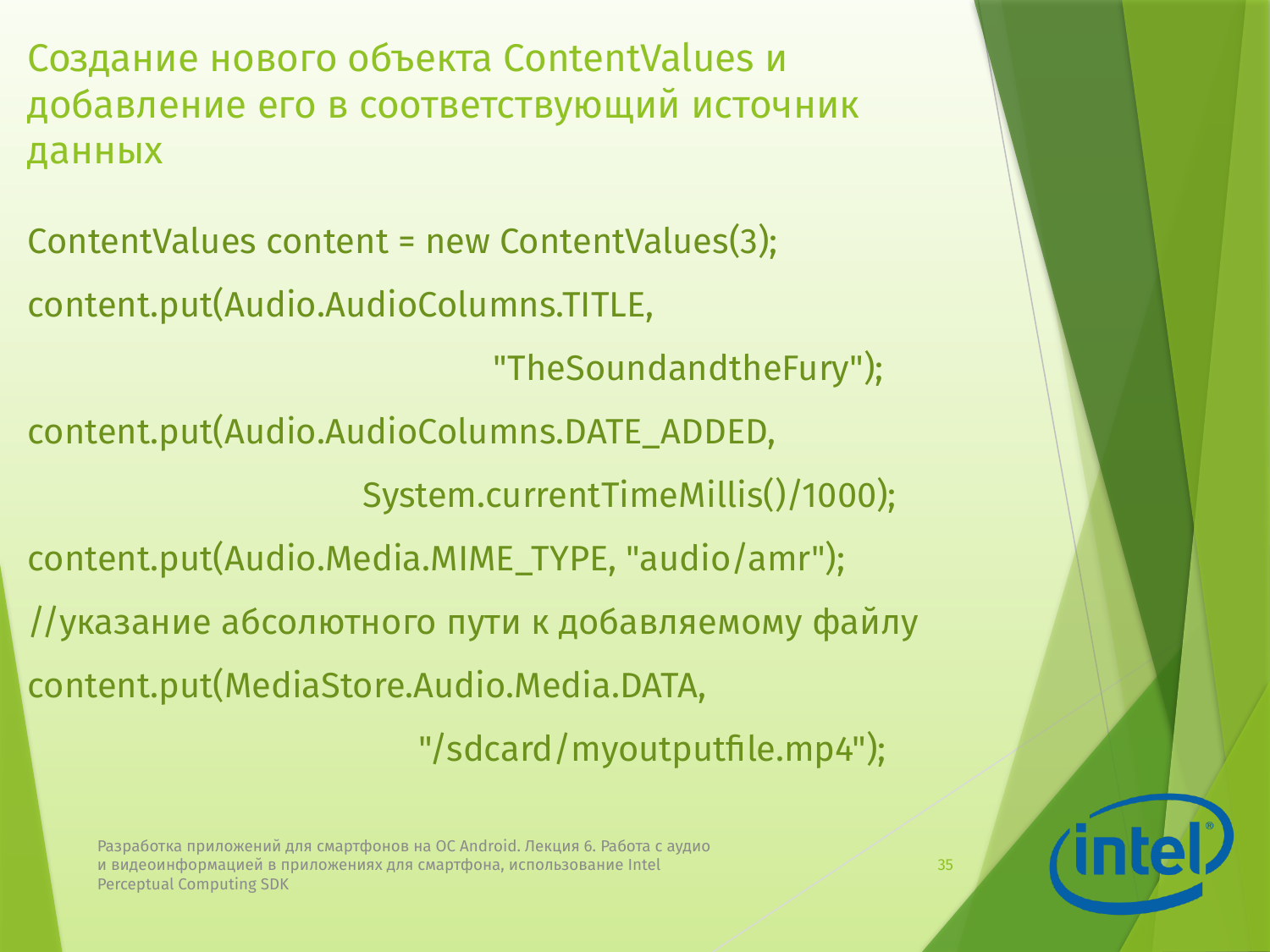

# Создание нового объекта ContentValues и добавление его в соответствующий источник данных
ContentValues content = new ContentValues(3);
content.put(Audio.AudioColumns.TITLE,
                                                  "TheSoundandtheFury");
content.put(Audio.AudioColumns.DATE_ADDED,
                                    System.currentTimeMillis()/1000);
content.put(Audio.Media.MIME_TYPE, "audio/amr");
//указание абсолютного пути к добавляемому файлу
content.put(MediaStore.Audio.Media.DATA,
                                          "/sdcard/myoutputfile.mp4");

Разработка приложений для смартфонов на ОС Android. Лекция 6. Работа с аудио и видеоинформацией в приложениях для смартфона, использование Intel Perceptual Computing SDK
35